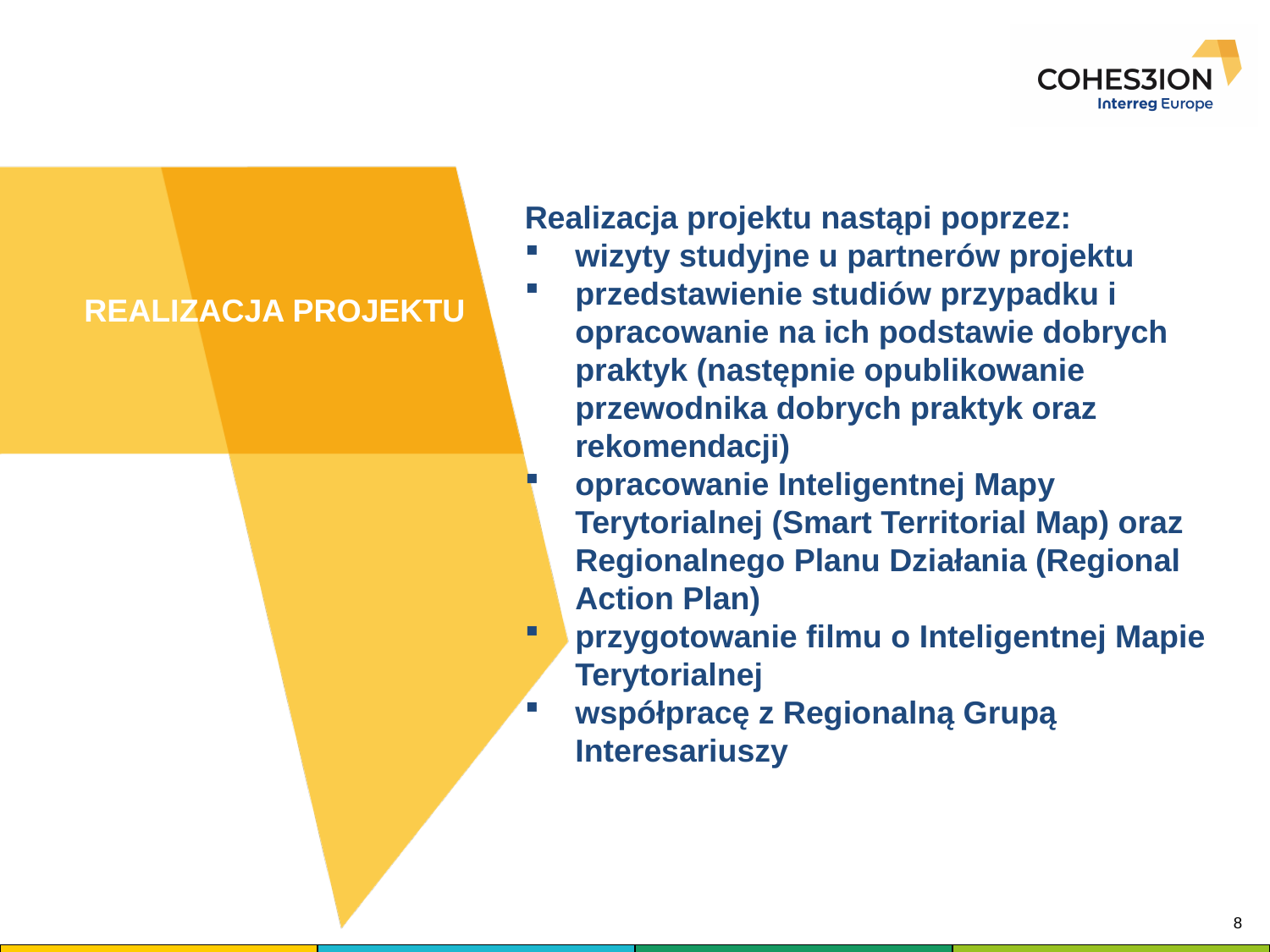

Realizacja projektu nastąpi poprzez:
wizyty studyjne u partnerów projektu
przedstawienie studiów przypadku i opracowanie na ich podstawie dobrych praktyk (następnie opublikowanie przewodnika dobrych praktyk oraz rekomendacji)
opracowanie Inteligentnej Mapy Terytorialnej (Smart Territorial Map) oraz Regionalnego Planu Działania (Regional Action Plan)
przygotowanie filmu o Inteligentnej Mapie Terytorialnej
współpracę z Regionalną Grupą Interesariuszy
# REALIZACJA PROJEKTU